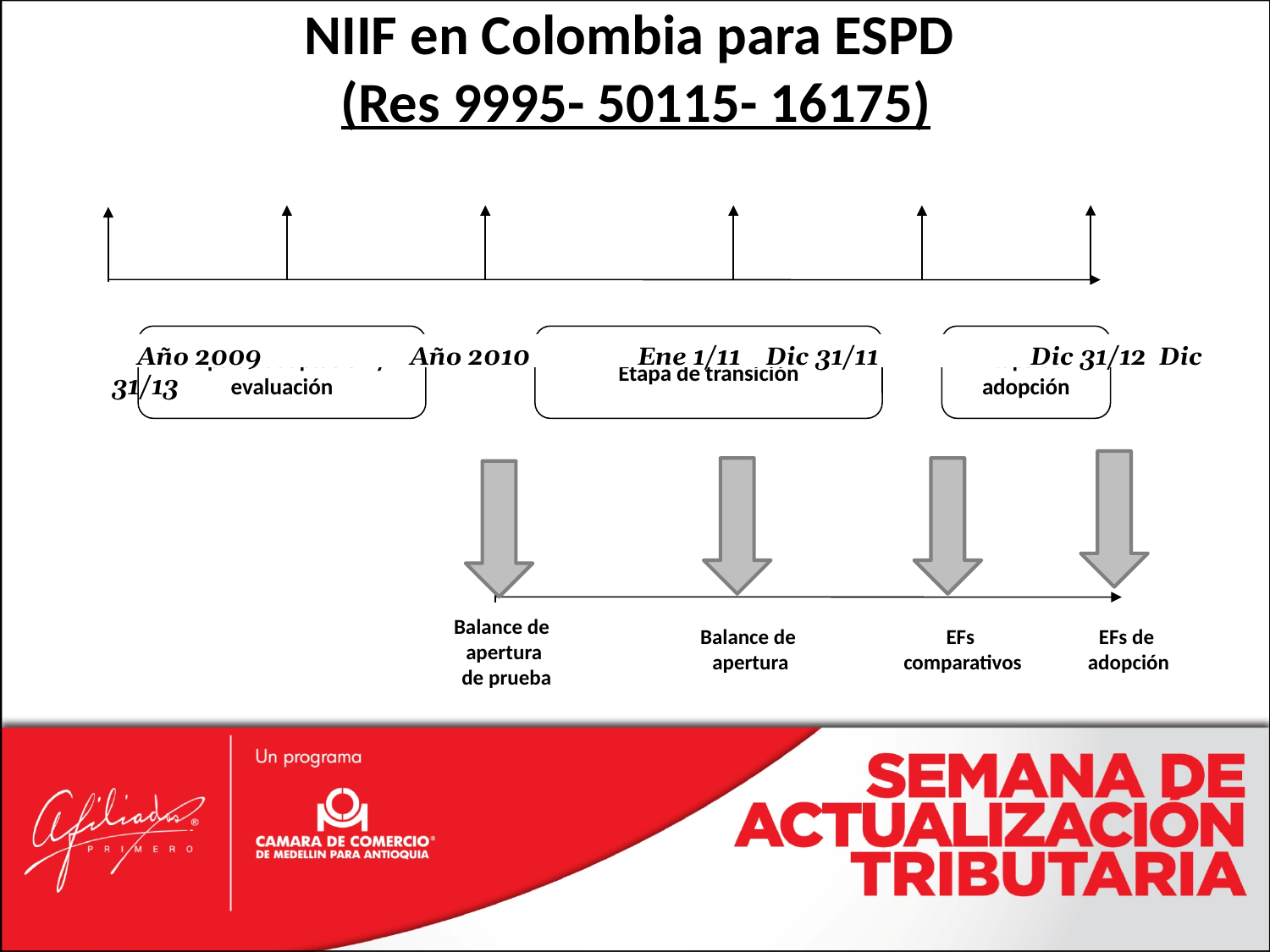

# NIIF en Colombia para ESPD (Res 9995- 50115- 16175)
Etapa de adaptación y evaluación
Etapa de transición
Etapa de  adopción
    Año 2009 	       Año 2010                 Ene 1/11    Dic 31/11                        Dic 31/12  Dic 31/13

Balance de
apertura
de prueba
Balance de
apertura

EFs
comparativos
EFs de
adopción